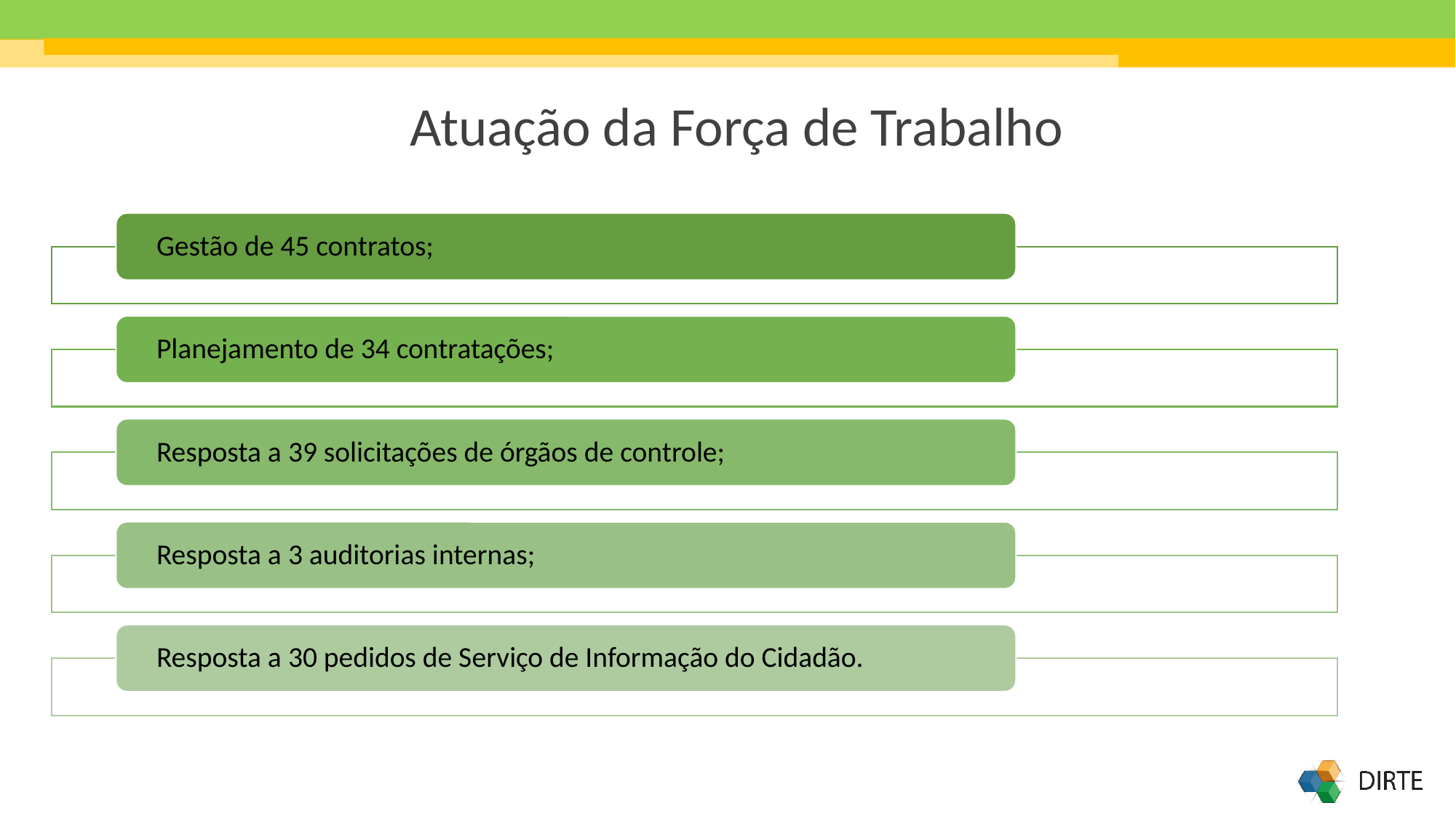

Atuação da Força de Trabalho
Gestão de 45 contratos;
Planejamento de 34 contratações;
Resposta a 39 solicitações de órgãos de controle;
Resposta a 3 auditorias internas;
Resposta a 30 pedidos de Serviço de Informação do Cidadão.